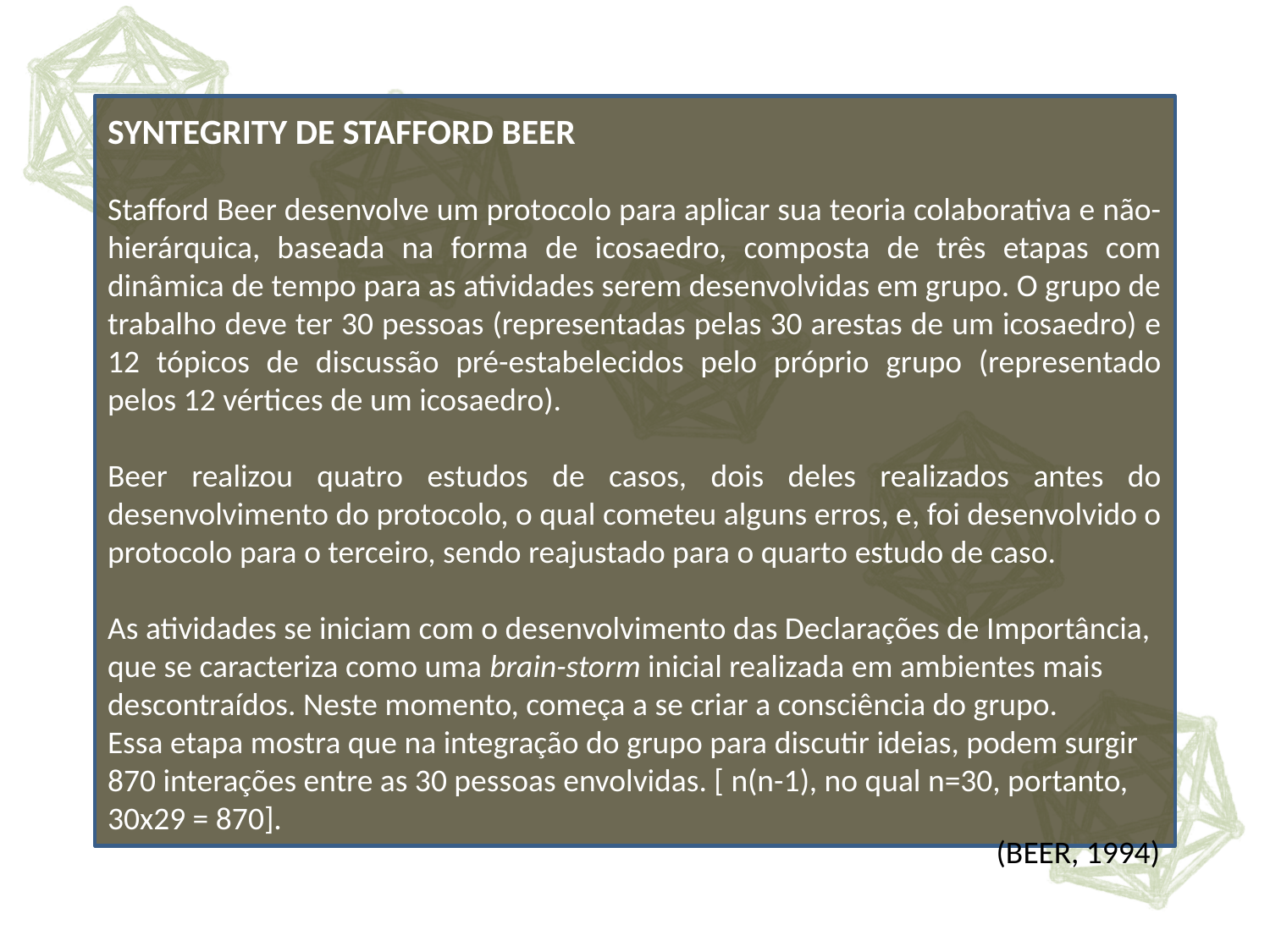

SYNTEGRITY DE STAFFORD BEER

Stafford Beer desenvolve um protocolo para aplicar sua teoria colaborativa e não-hierárquica, baseada na forma de icosaedro, composta de três etapas com dinâmica de tempo para as atividades serem desenvolvidas em grupo. O grupo de trabalho deve ter 30 pessoas (representadas pelas 30 arestas de um icosaedro) e 12 tópicos de discussão pré-estabelecidos pelo próprio grupo (representado pelos 12 vértices de um icosaedro).

Beer realizou quatro estudos de casos, dois deles realizados antes do desenvolvimento do protocolo, o qual cometeu alguns erros, e, foi desenvolvido o protocolo para o terceiro, sendo reajustado para o quarto estudo de caso.

As atividades se iniciam com o desenvolvimento das Declarações de Importância, que se caracteriza como uma brain-storm inicial realizada em ambientes mais descontraídos. Neste momento, começa a se criar a consciência do grupo.
Essa etapa mostra que na integração do grupo para discutir ideias, podem surgir 870 interações entre as 30 pessoas envolvidas. [ n(n-1), no qual n=30, portanto, 30x29 = 870].

(BEER, 1994)